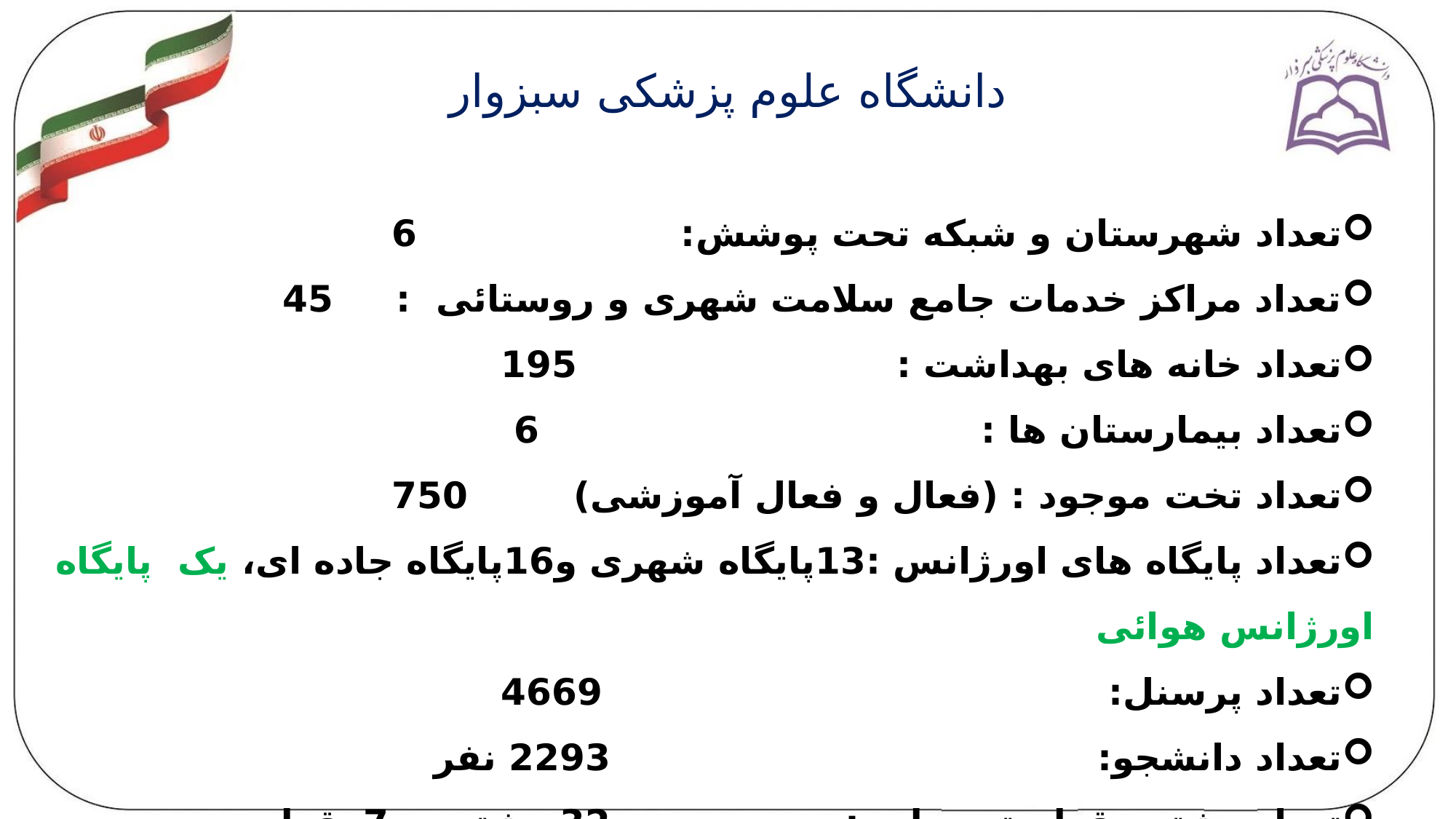

# دانشگاه علوم پزشکی سبزوار
تعداد شهرستان و شبکه تحت پوشش:			 6
تعداد مراکز خدمات جامع سلامت شهری و روستائی  : 	45
تعداد خانه های بهداشت : 				195
تعداد بیمارستان ها :					6
تعداد تخت موجود : (فعال و فعال آموزشی)	   	750
تعداد پایگاه های اورژانس :	13پایگاه شهری و16پایگاه جاده ای، یک  پایگاه اورژانس هوائی
تعداد پرسنل:	         				 	4669
تعداد دانشجو: 						2293 نفر
تعداد رشته مقطع تحصیلی :				32 رشته در 7مقطع